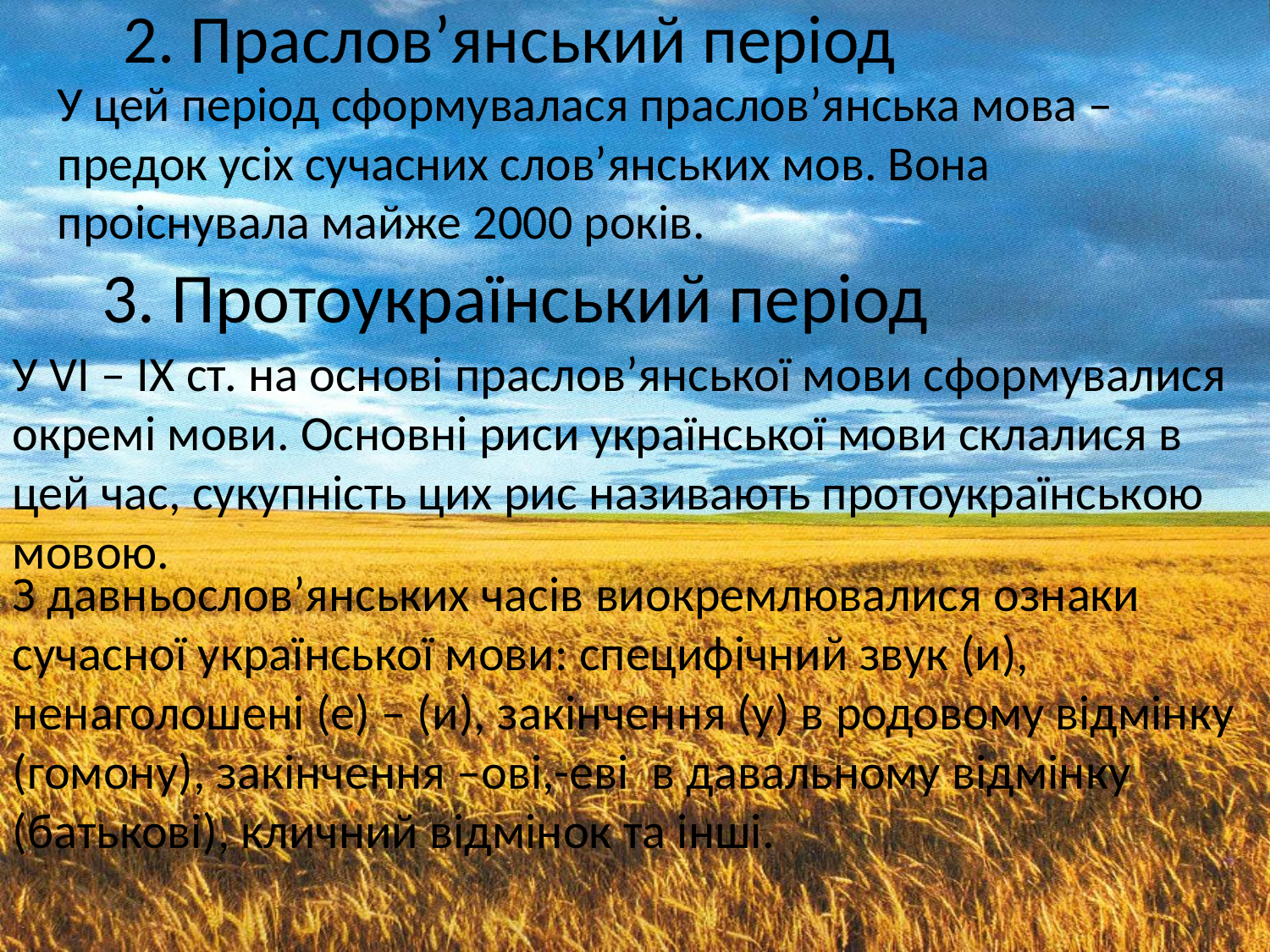

# 2. Праслов’янський період
    У цей період сформувалася праслов’янська мова – предок усіх сучасних слов’янських мов. Вона проіснувала майже 2000 років.

3. Протоукраїнський період
У VI – IХ ст. на основі праслов’янської мови сформувалися окремі мови. Основні риси української мови склалися в цей час, сукупність цих рис називають протоукраїнською мовою.
З давньослов’янських часів виокремлювалися ознаки сучасної української мови: специфічний звук (и), ненаголошені (е) – (и), закінчення (у) в родовому відмінку (гомону), закінчення –ові,-еві  в давальному відмінку (батькові), кличний відмінок та інші.